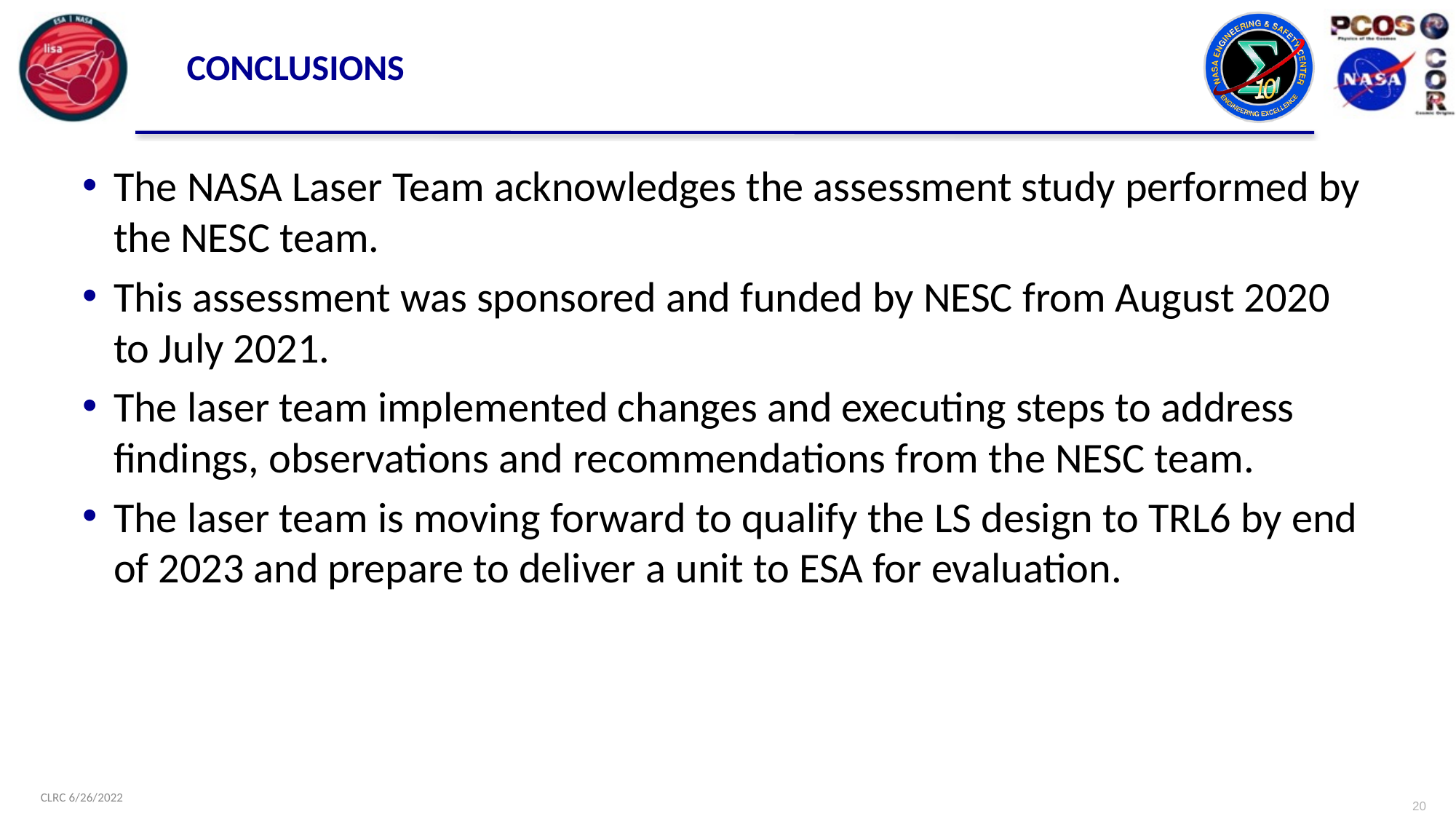

# conclusions
The NASA Laser Team acknowledges the assessment study performed by the NESC team.
This assessment was sponsored and funded by NESC from August 2020 to July 2021.
The laser team implemented changes and executing steps to address findings, observations and recommendations from the NESC team.
The laser team is moving forward to qualify the LS design to TRL6 by end of 2023 and prepare to deliver a unit to ESA for evaluation.

20